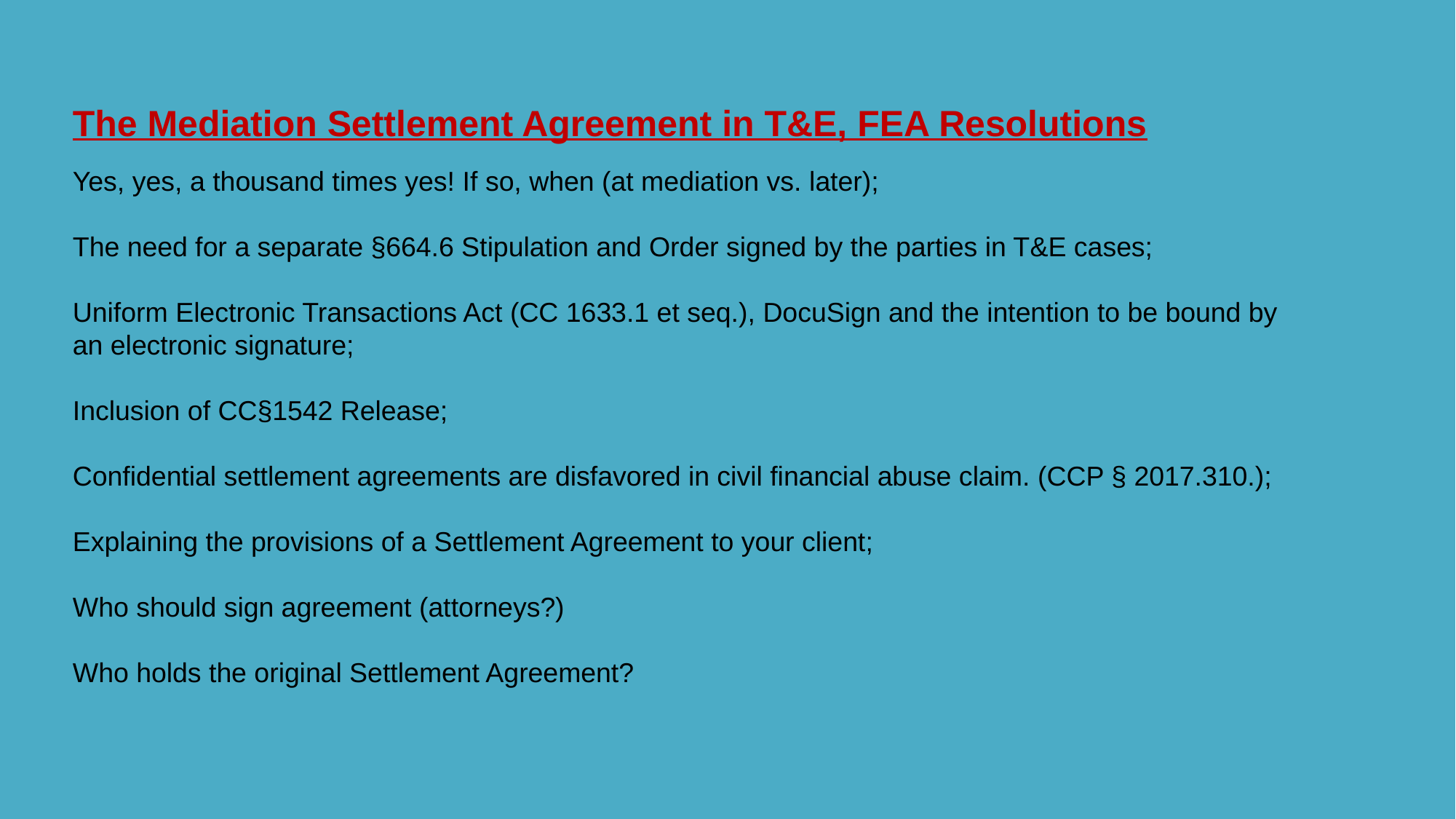

# The Mediation Settlement Agreement in T&E, FEA Resolutions
Yes, yes, a thousand times yes! If so, when (at mediation vs. later);

The need for a separate §664.6 Stipulation and Order signed by the parties in T&E cases;

Uniform Electronic Transactions Act (CC 1633.1 et seq.), DocuSign and the intention to be bound by an electronic signature;

Inclusion of CC§1542 Release;

Confidential settlement agreements are disfavored in civil financial abuse claim. (CCP § 2017.310.);

Explaining the provisions of a Settlement Agreement to your client;

Who should sign agreement (attorneys?)

Who holds the original Settlement Agreement?